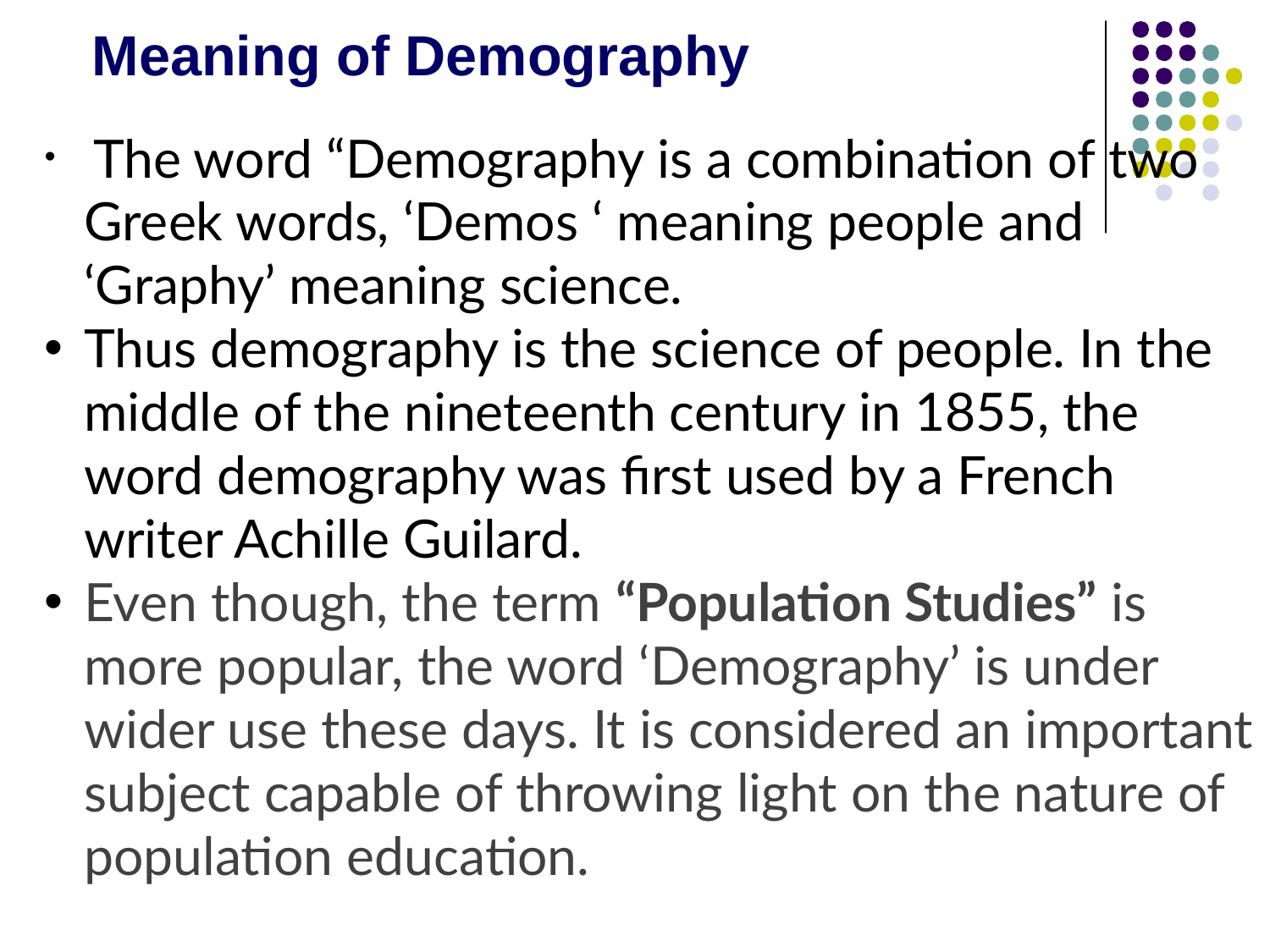

Meaning of Demography

 The word “Demography is a combination of two Greek words, ‘Demos ‘ meaning people and ‘Graphy’ meaning science.
Thus demography is the science of people. In the middle of the nineteenth century in 1855, the word demography was first used by a French writer Achille Guilard.
Even though, the term “Population Studies” is more popular, the word ‘Demography’ is under wider use these days. It is considered an important subject capable of throwing light on the nature of population education.